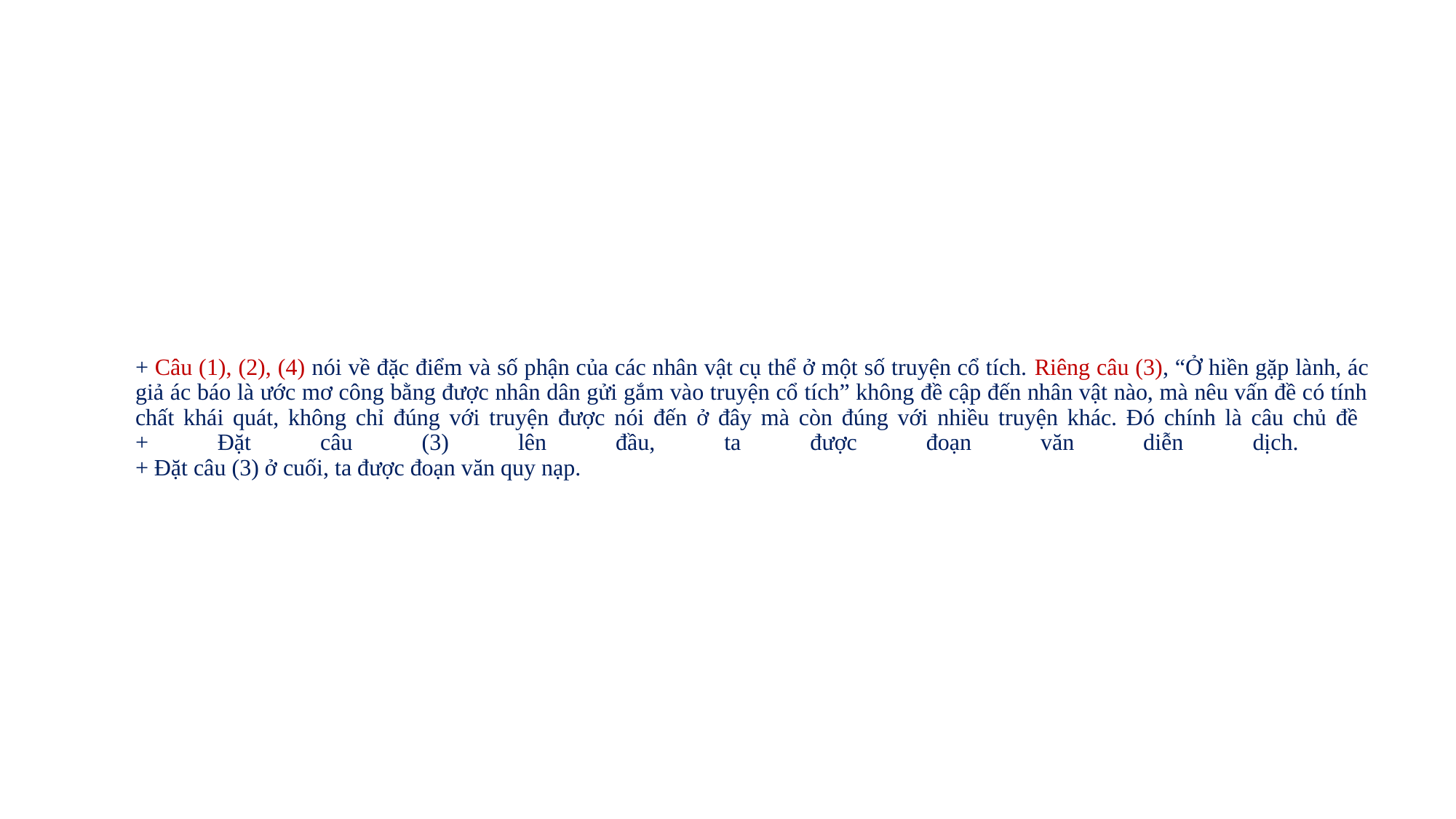

# + Câu (1), (2), (4) nói về đặc điểm và số phận của các nhân vật cụ thể ở một số truyện cổ tích. Riêng câu (3), “Ở hiền gặp lành, ác giả ác báo là ước mơ công bằng được nhân dân gửi gắm vào truyện cổ tích” không đề cập đến nhân vật nào, mà nêu vấn đề có tính chất khái quát, không chỉ đúng với truyện được nói đến ở đây mà còn đúng với nhiều truyện khác. Đó chính là câu chủ đề + Đặt câu (3) lên đầu, ta được đoạn văn diễn dịch. + Đặt câu (3) ở cuối, ta được đoạn văn quy nạp.